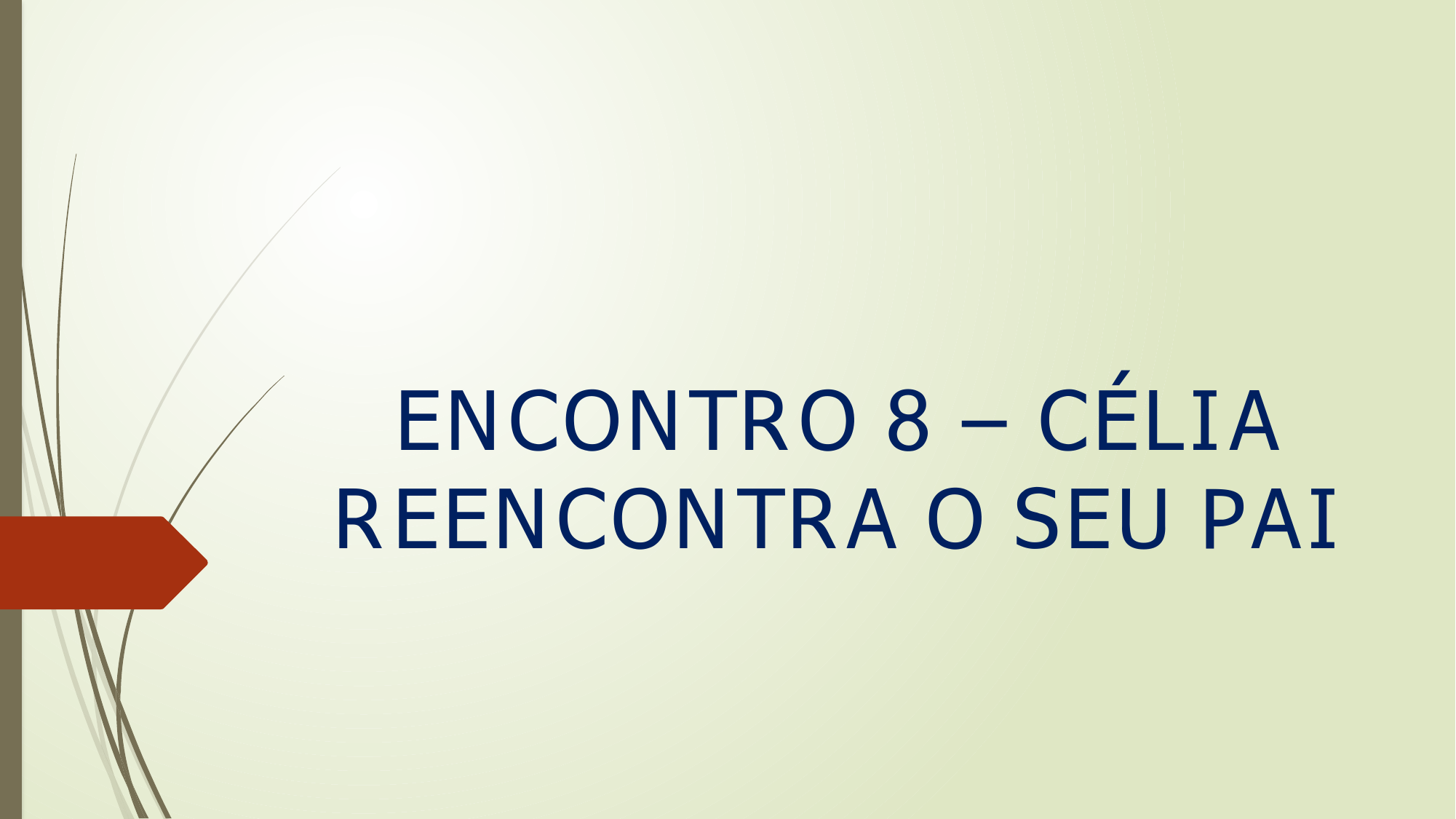

# ENCONTRO 8 – CÉLIA REENCONTRA O SEU PAI